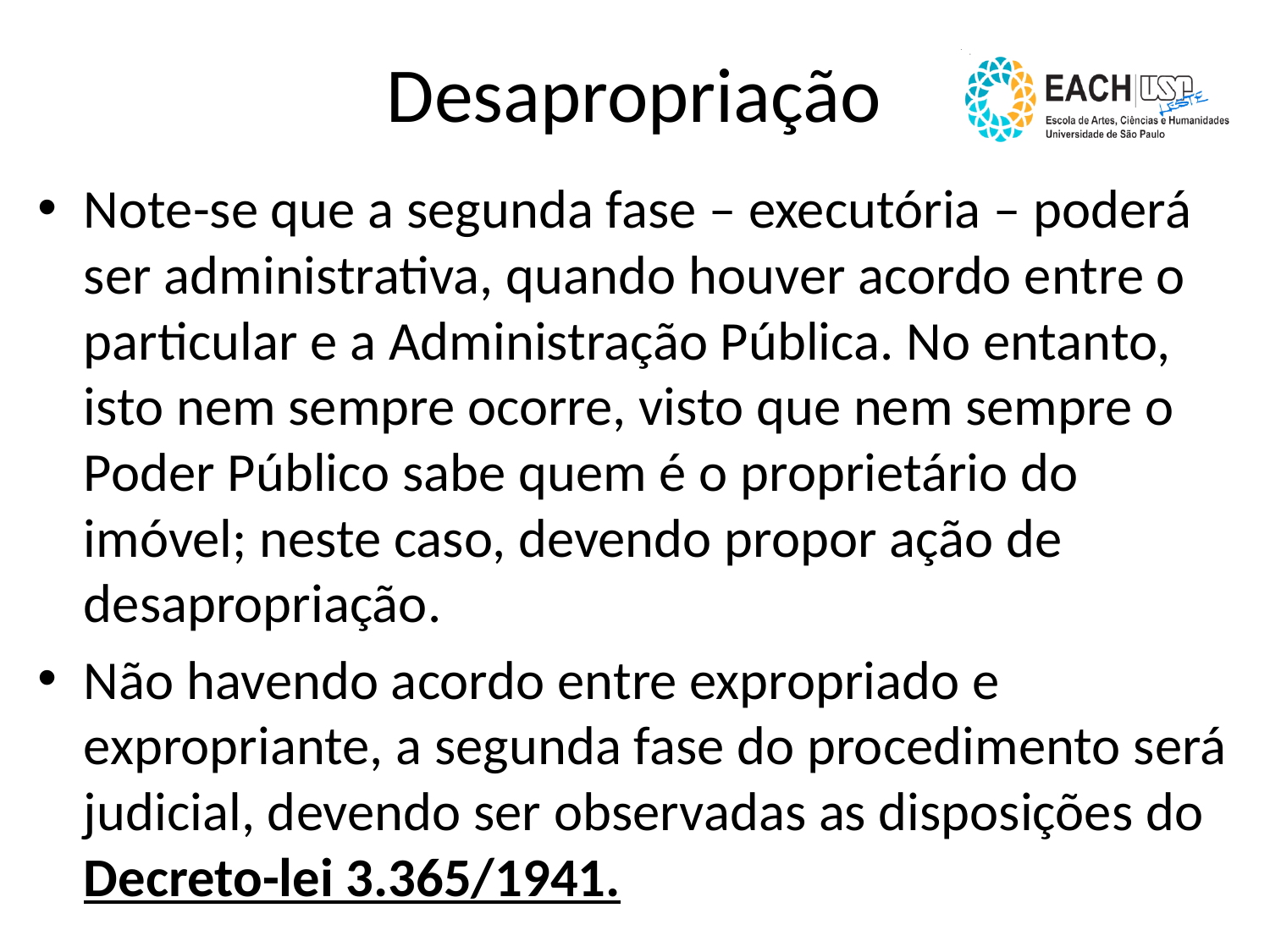

# Desapropriação
Note-se que a segunda fase – executória – poderá ser administrativa, quando houver acordo entre o particular e a Administração Pública. No entanto, isto nem sempre ocorre, visto que nem sempre o Poder Público sabe quem é o proprietário do imóvel; neste caso, devendo propor ação de desapropriação.
Não havendo acordo entre expropriado e expropriante, a segunda fase do procedimento será judicial, devendo ser observadas as disposições do Decreto-lei 3.365/1941.